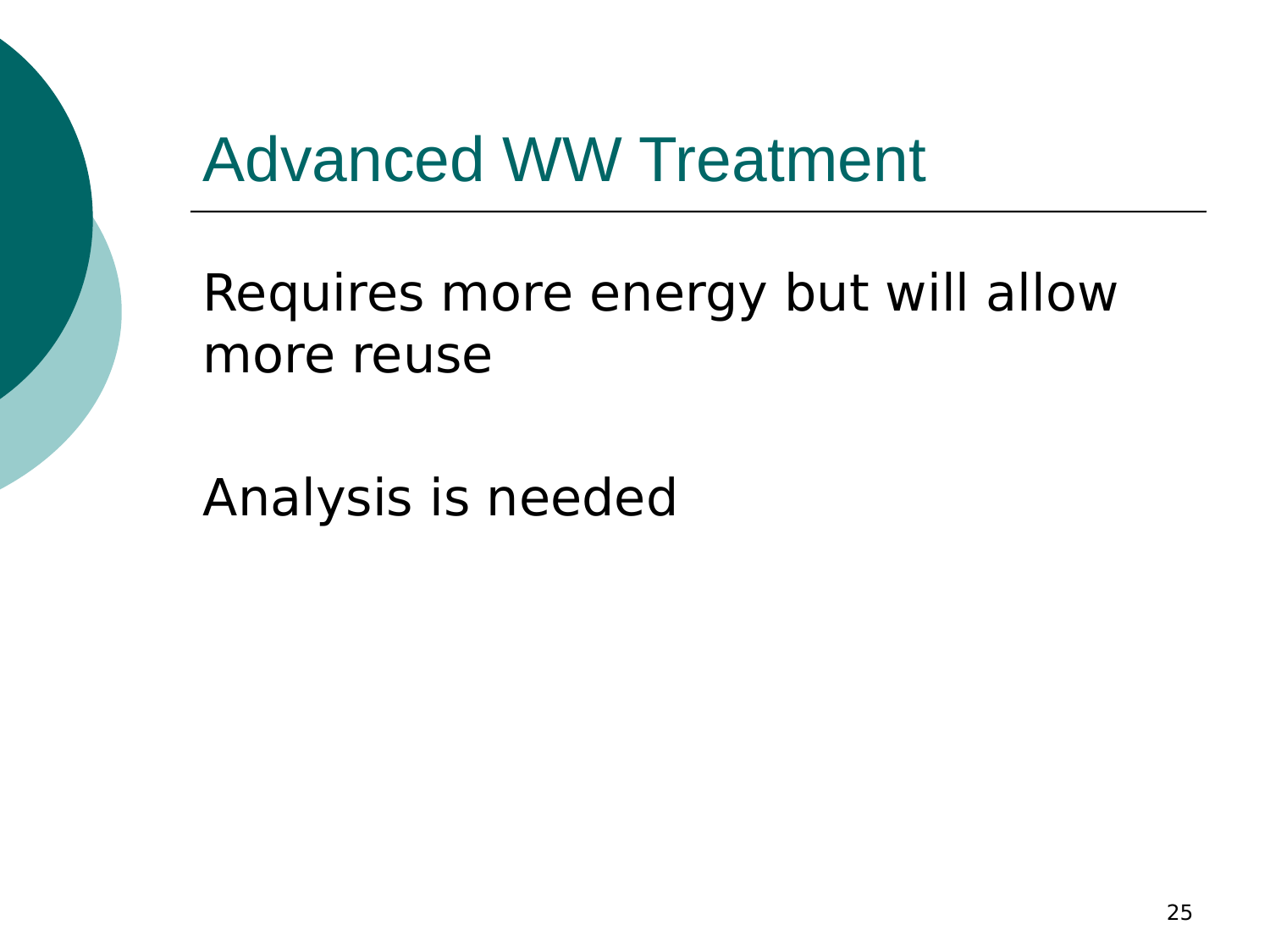

# Advanced WW Treatment
Requires more energy but will allow more reuse

Analysis is needed
25